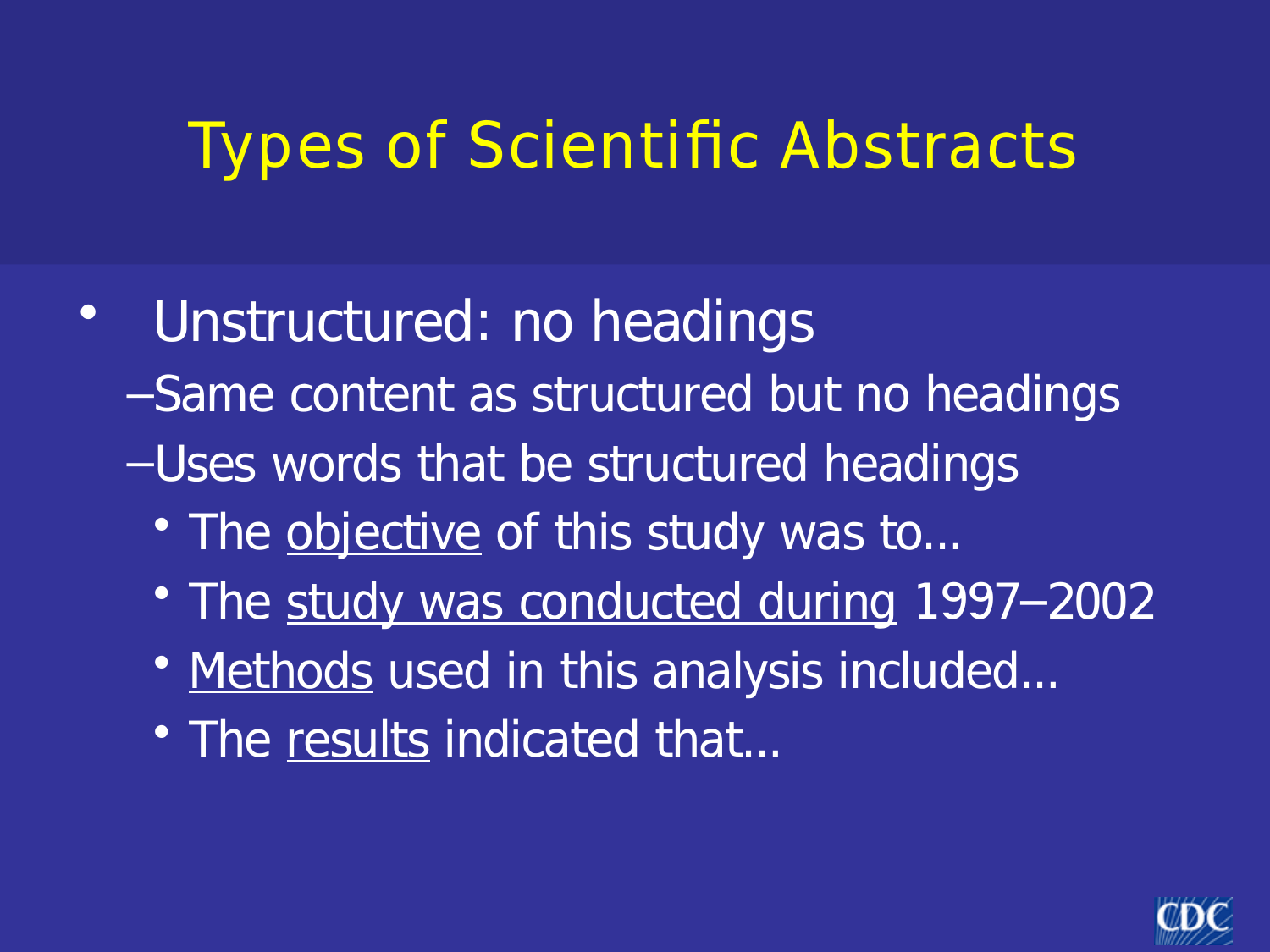

# Types of Scientific Abstracts
Unstructured: no headings
Same content as structured but no headings
Uses words that be structured headings
The objective of this study was to…
The study was conducted during 1997–2002
Methods used in this analysis included…
The results indicated that…